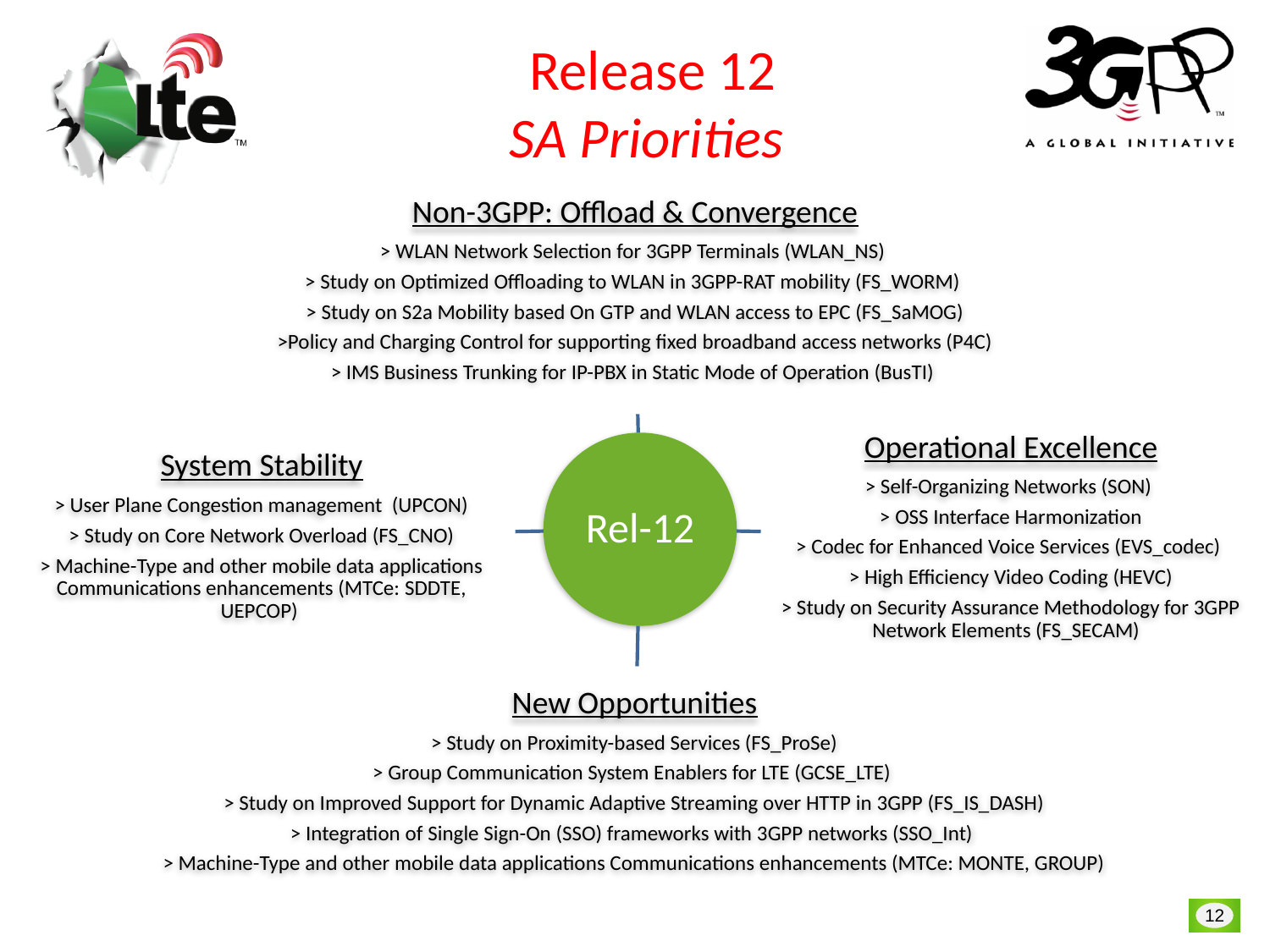

# Release 12 SA Priorities
Rel-12

Non-3GPP: Offload & Convergence
> WLAN Network Selection for 3GPP Terminals (WLAN_NS)
> Study on Optimized Offloading to WLAN in 3GPP-RAT mobility (FS_WORM)
> Study on S2a Mobility based On GTP and WLAN access to EPC (FS_SaMOG)
>Policy and Charging Control for supporting fixed broadband access networks (P4C)
> IMS Business Trunking for IP-PBX in Static Mode of Operation (BusTI)

Operational Excellence
> Self-Organizing Networks (SON)
> OSS Interface Harmonization
> Codec for Enhanced Voice Services (EVS_codec)
> High Efficiency Video Coding (HEVC)
> Study on Security Assurance Methodology for 3GPP Network Elements (FS_SECAM)

New Opportunities
> Study on Proximity-based Services (FS_ProSe)
> Group Communication System Enablers for LTE (GCSE_LTE)
> Study on Improved Support for Dynamic Adaptive Streaming over HTTP in 3GPP (FS_IS_DASH)
> Integration of Single Sign-On (SSO) frameworks with 3GPP networks (SSO_Int)
> Machine-Type and other mobile data applications Communications enhancements (MTCe: MONTE, GROUP)

System Stability
> User Plane Congestion management  (UPCON)
> Study on Core Network Overload (FS_CNO)
> Machine-Type and other mobile data applications Communications enhancements (MTCe: SDDTE, UEPCOP)